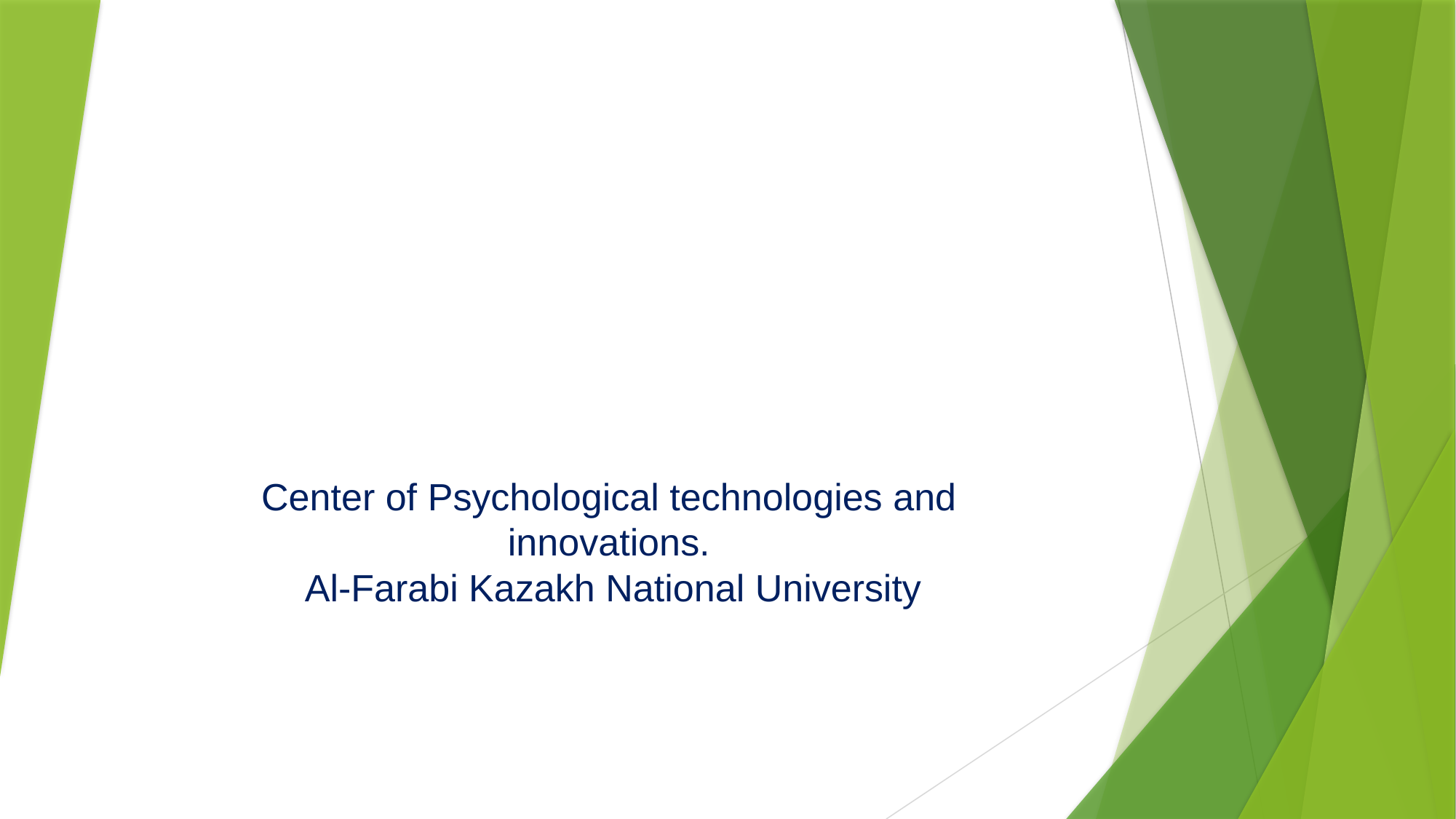

# Center of Psychological technologies and innovations. Al-Farabi Kazakh National University